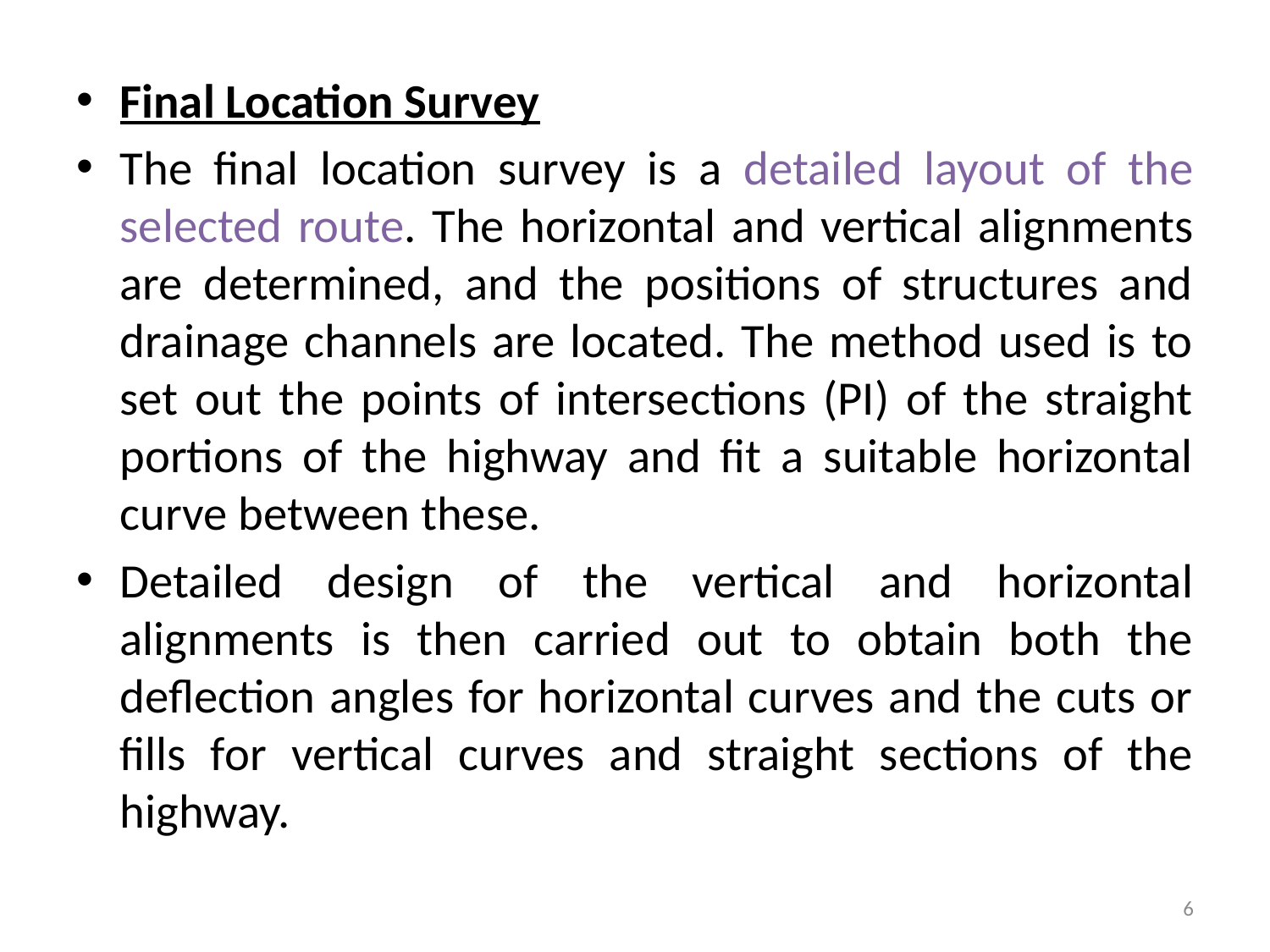

Final Location Survey
The final location survey is a detailed layout of the selected route. The horizontal and vertical alignments are determined, and the positions of structures and drainage channels are located. The method used is to set out the points of intersections (PI) of the straight portions of the highway and fit a suitable horizontal curve between these.
Detailed design of the vertical and horizontal alignments is then carried out to obtain both the deflection angles for horizontal curves and the cuts or fills for vertical curves and straight sections of the highway.

6